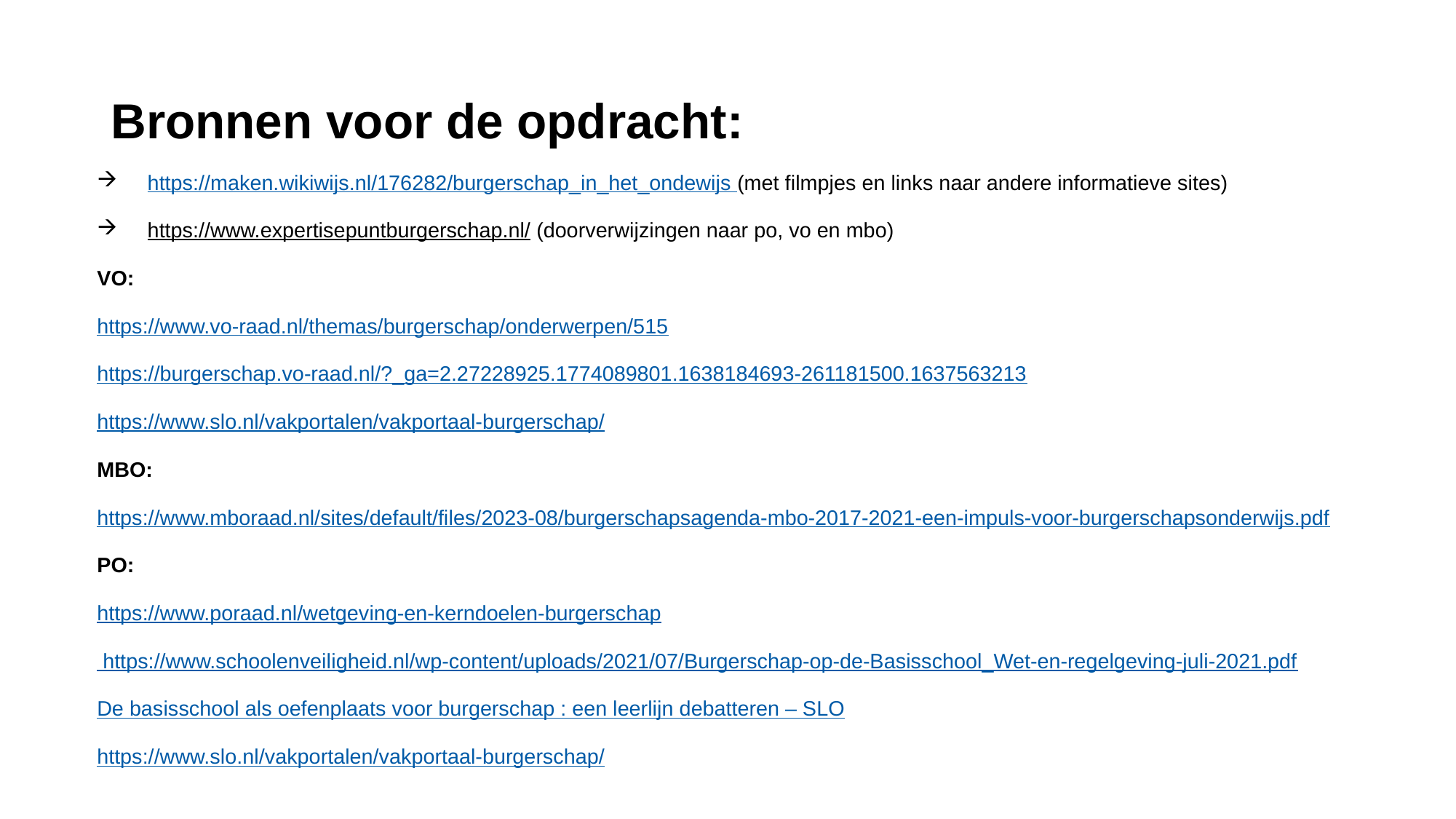

# Bronnen voor de opdracht:
https://maken.wikiwijs.nl/176282/burgerschap_in_het_ondewijs (met filmpjes en links naar andere informatieve sites)
https://www.expertisepuntburgerschap.nl/ (doorverwijzingen naar po, vo en mbo)
VO:
https://www.vo-raad.nl/themas/burgerschap/onderwerpen/515
https://burgerschap.vo-raad.nl/?_ga=2.27228925.1774089801.1638184693-261181500.1637563213
https://www.slo.nl/vakportalen/vakportaal-burgerschap/
MBO:
https://www.mboraad.nl/sites/default/files/2023-08/burgerschapsagenda-mbo-2017-2021-een-impuls-voor-burgerschapsonderwijs.pdf
PO:
https://www.poraad.nl/wetgeving-en-kerndoelen-burgerschap
 https://www.schoolenveiligheid.nl/wp-content/uploads/2021/07/Burgerschap-op-de-Basisschool_Wet-en-regelgeving-juli-2021.pdf
De basisschool als oefenplaats voor burgerschap : een leerlijn debatteren – SLO
https://www.slo.nl/vakportalen/vakportaal-burgerschap/